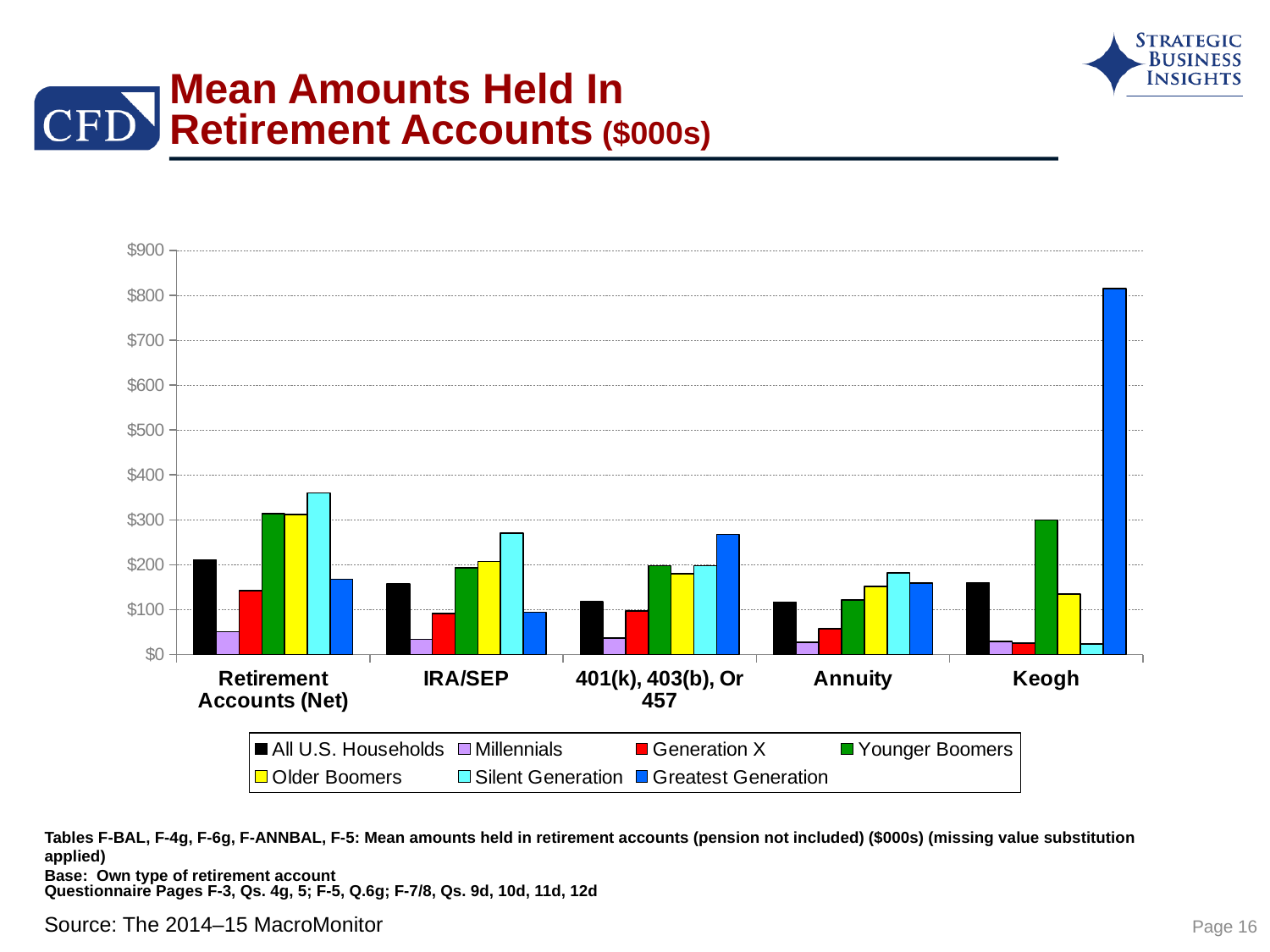

# Mean Amounts Held In Retirement Accounts ($000s)

### Chart

| Category | All U.S. Households | Millennials | Generation X | Younger Boomers | Older Boomers | Silent Generation | Greatest Generation |
|---|---|---|---|---|---|---|---|
| Retirement Accounts (Net) | 211.0 | 51.0 | 143.0 | 314.0 | 312.0 | 360.0 | 168.0 |
| IRA/SEP | 158.0 | 34.0 | 92.0 | 193.0 | 207.0 | 271.0 | 94.0 |
| 401(k), 403(b), Or 457 | 118.0 | 37.0 | 97.0 | 198.0 | 180.0 | 198.0 | 268.0 |
| Annuity | 117.0 | 28.0 | 58.0 | 122.0 | 152.0 | 182.0 | 159.0 |
| Keogh | 160.0 | 29.0 | 26.0 | 300.0 | 135.0 | 24.0 | 815.0 |
Tables F-BAL, F-4g, F-6g, F-ANNBAL, F-5: Mean amounts held in retirement accounts (pension not included) ($000s) (missing value substitution applied)
Base:  Own type of retirement account
Questionnaire Pages F-3, Qs. 4g, 5; F-5, Q.6g; F-7/8, Qs. 9d, 10d, 11d, 12d
Page 16